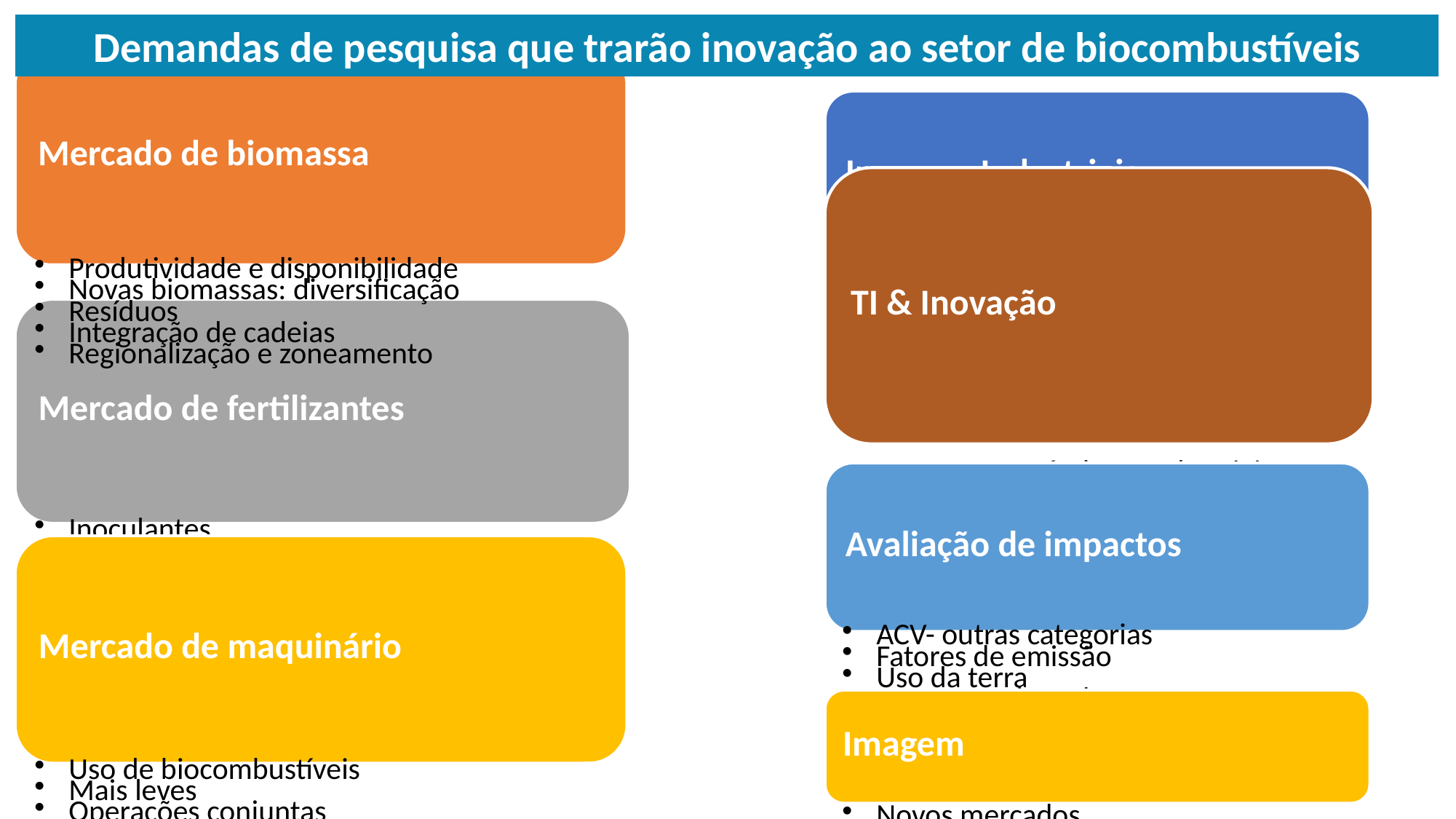

Demandas de pesquisa que trarão inovação ao setor de biocombustíveis
Mercado de biomassa
Produtividade e disponibilidade
Resíduos
Integração de cadeias
Regionalização e zoneamento
Novas biomassas: diversificação
Insumos Industriais
Enzimas
Leveduras
Metanol
Processos Agrícolas e Industriais
Biorrefinaria
Gestão e logística
Mercado de fertilizantes
Inoculantes
Fertilizantes de liberação lenta
Organominerais
Ativos Biológicos
FBN
ACV- outras categorias
Fatores de emissão
Uso da terra
Sequestro de carbono
Mercado de maquinário
Uso de biocombustíveis
Mais leves
Imagem